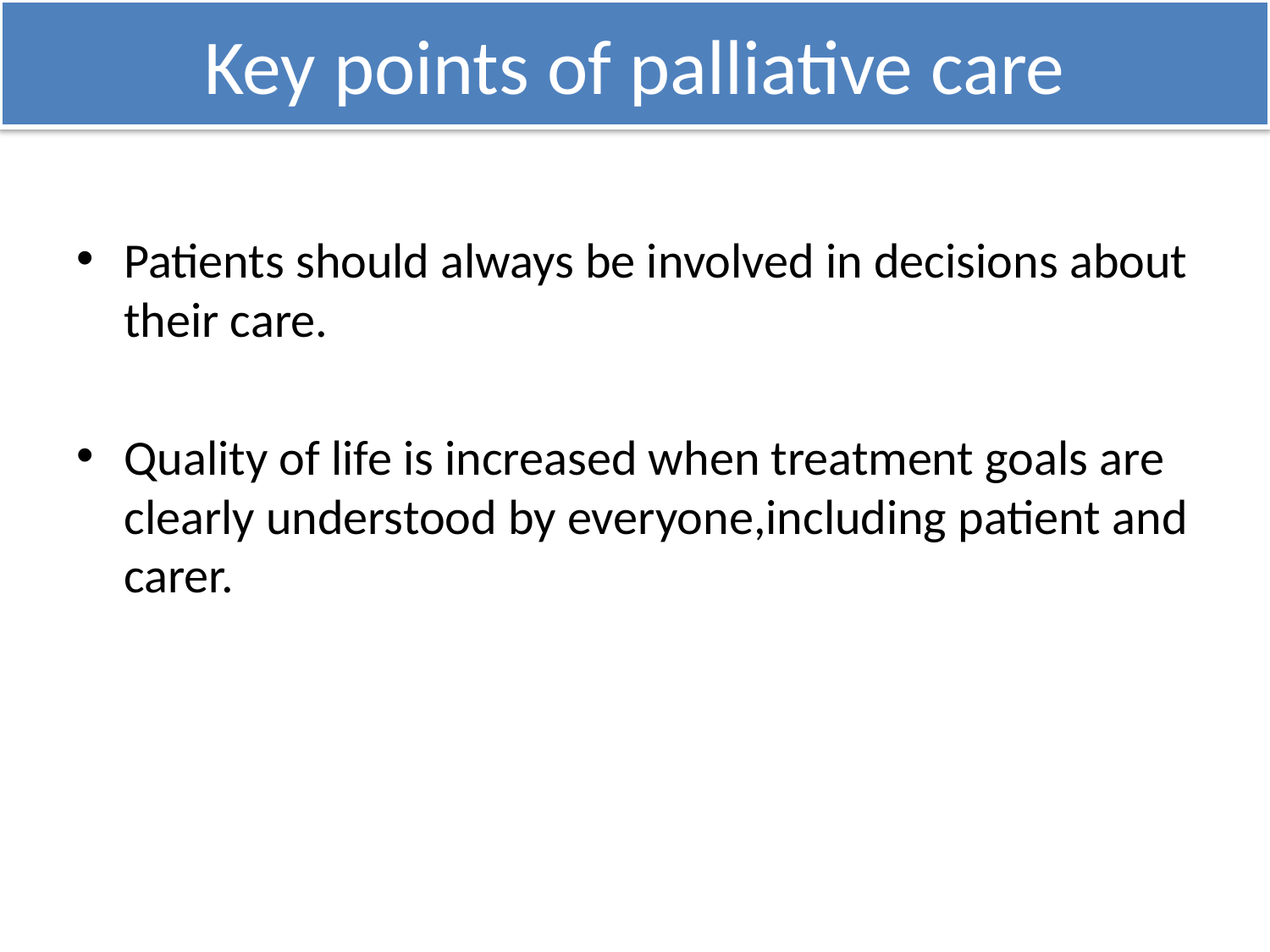

# Key points of palliative care
Patients should always be involved in decisions about their care.

Quality of life is increased when treatment goals are clearly understood by everyone,including patient and carer.